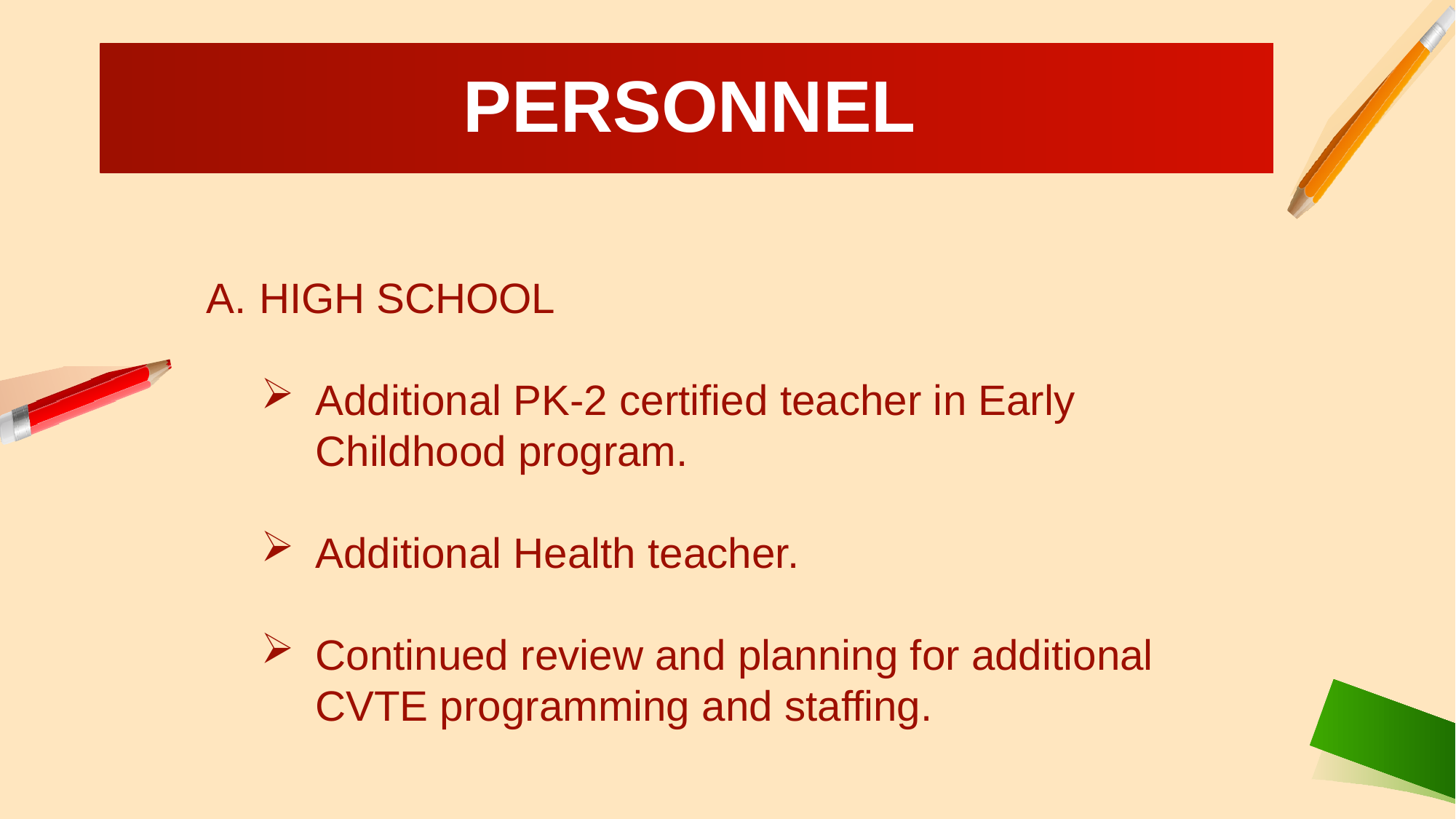

PERSONNEL
 HIGH SCHOOL

Additional PK-2 certified teacher in Early Childhood program.

Additional Health teacher.

Continued review and planning for additional CVTE programming and staffing.